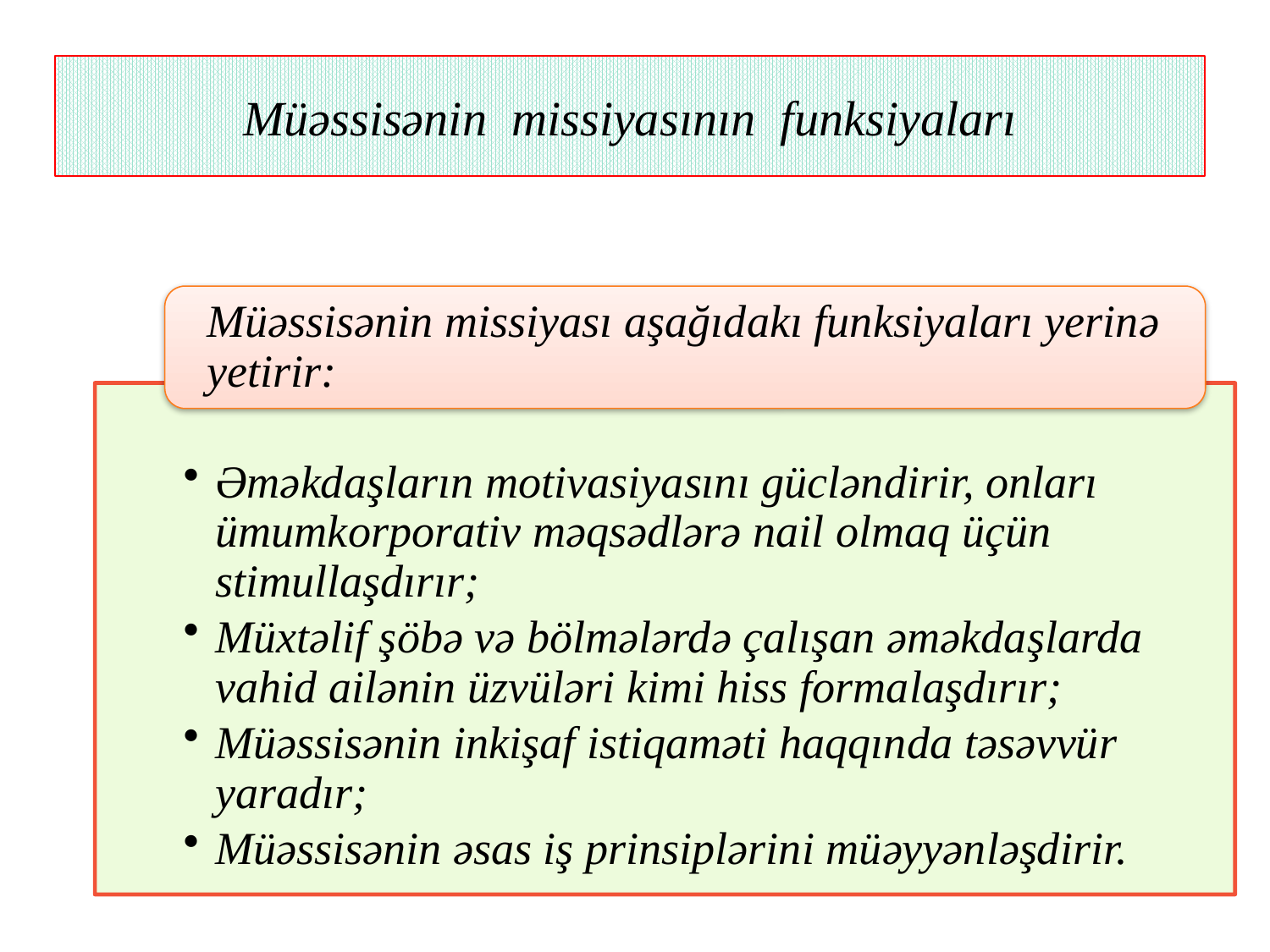

# Müəssisənin  missiyasının  funksiyaları
Əməkdaşların motivasiyasını gücləndirir, onları ümumkorporativ məqsədlərə nail olmaq üçün stimullaşdırır;
Müxtəlif şöbə və bölmələrdə çalışan əməkdaşlarda vahid ailənin üzvüləri kimi hiss formalaşdırır;
Müəssisənin inkişaf istiqaməti haqqında təsəvvür yaradır;
Müəssisənin əsas iş prinsiplərini müəyyənləşdirir.
Müəssisənin missiyası aşağıdakı funksiyaları yerinə yetirir: